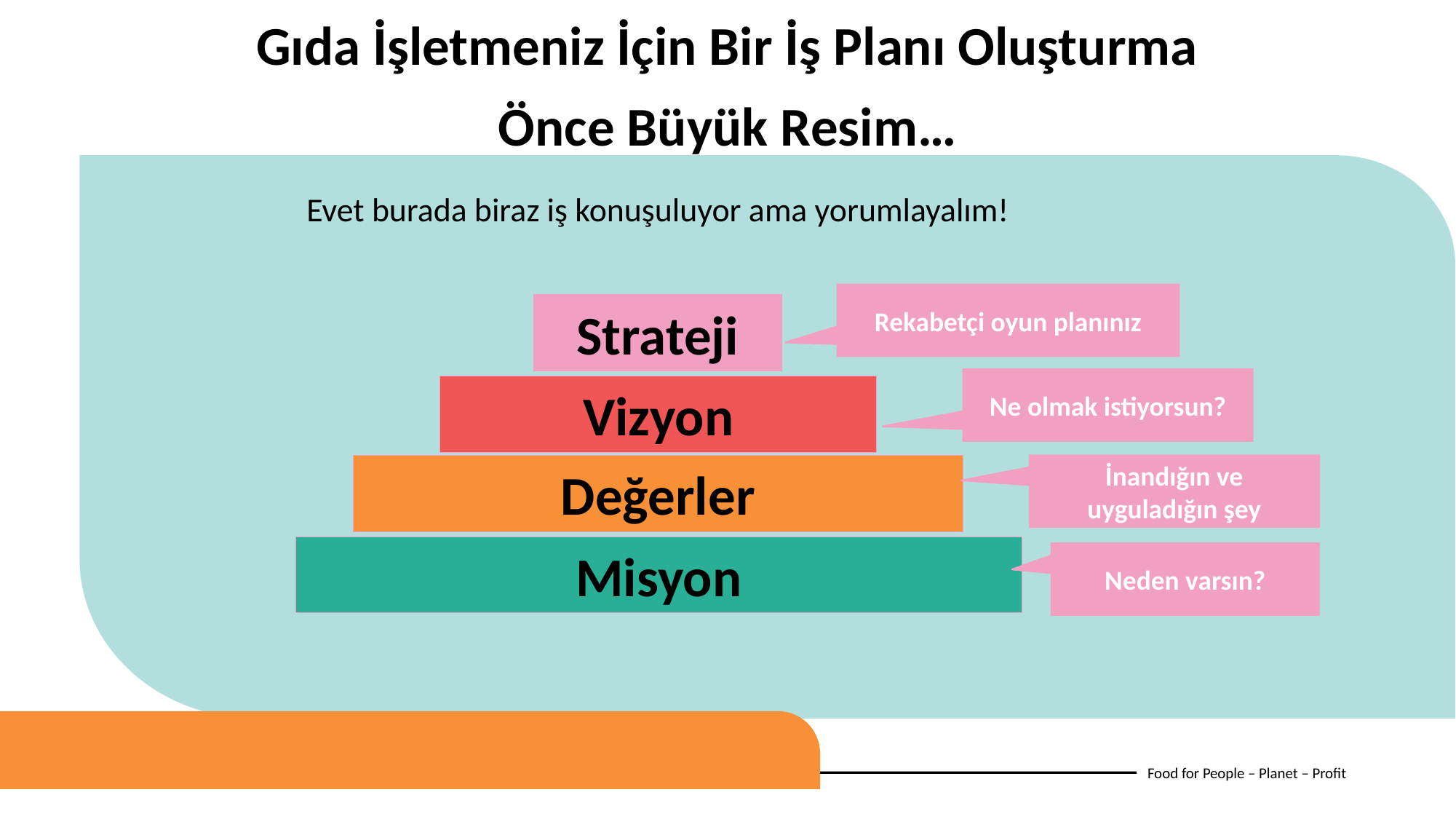

Gıda İşletmeniz İçin Bir İş Planı Oluşturma
Önce Büyük Resim…

Evet burada biraz iş konuşuluyor ama yorumlayalım!
Rekabetçi oyun planınız
Strateji
Ne olmak istiyorsun?
Vizyon
Değerler
İnandığın ve uyguladığın şey
Misyon
Neden varsın?